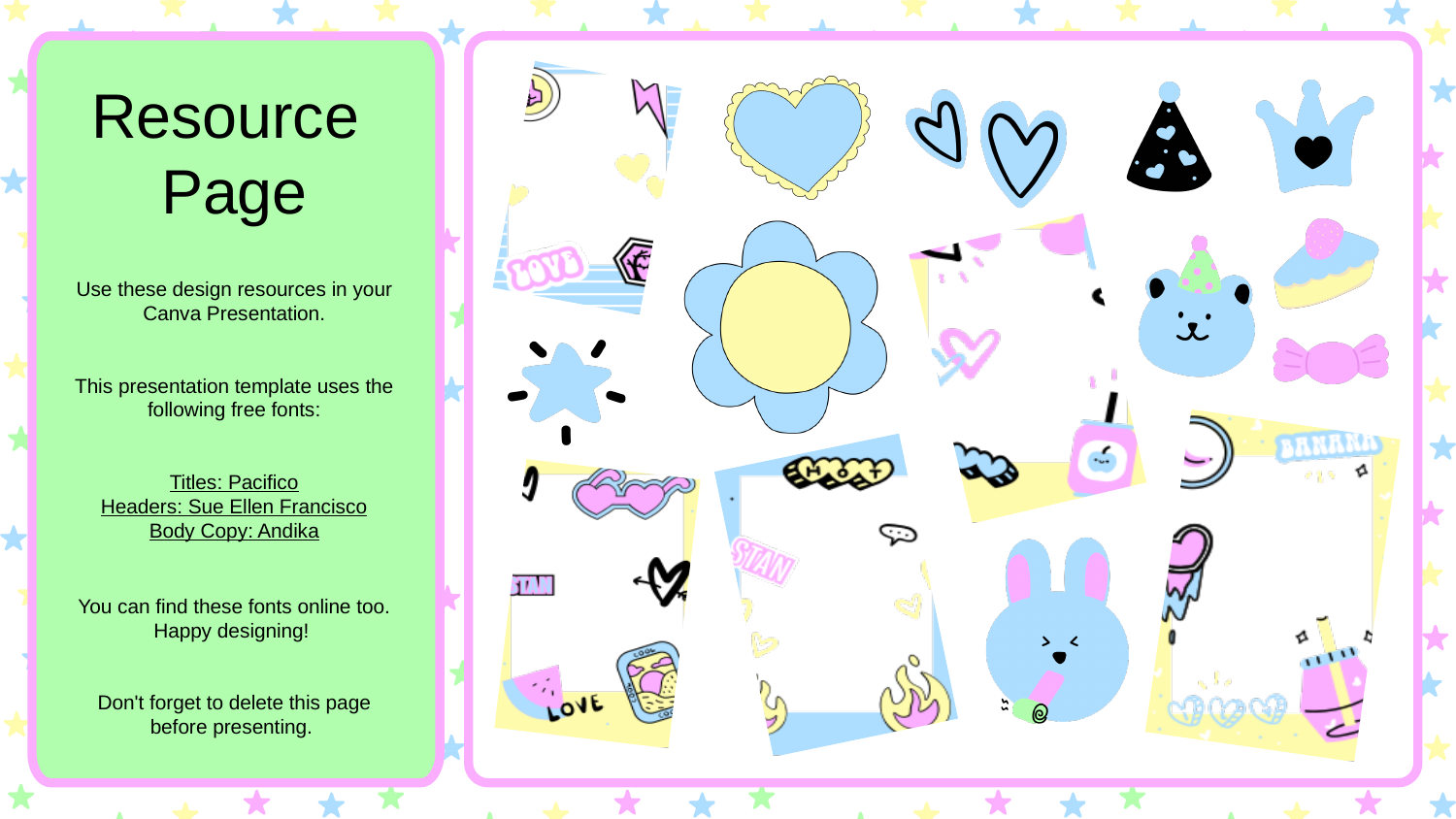

Resource  Page

Use these design resources in your Canva Presentation.

This presentation template uses the following free fonts:

Titles: Pacifico
Headers: Sue Ellen Francisco
Body Copy: Andika

You can find these fonts online too. Happy designing!
Don't forget to delete this page
before presenting.